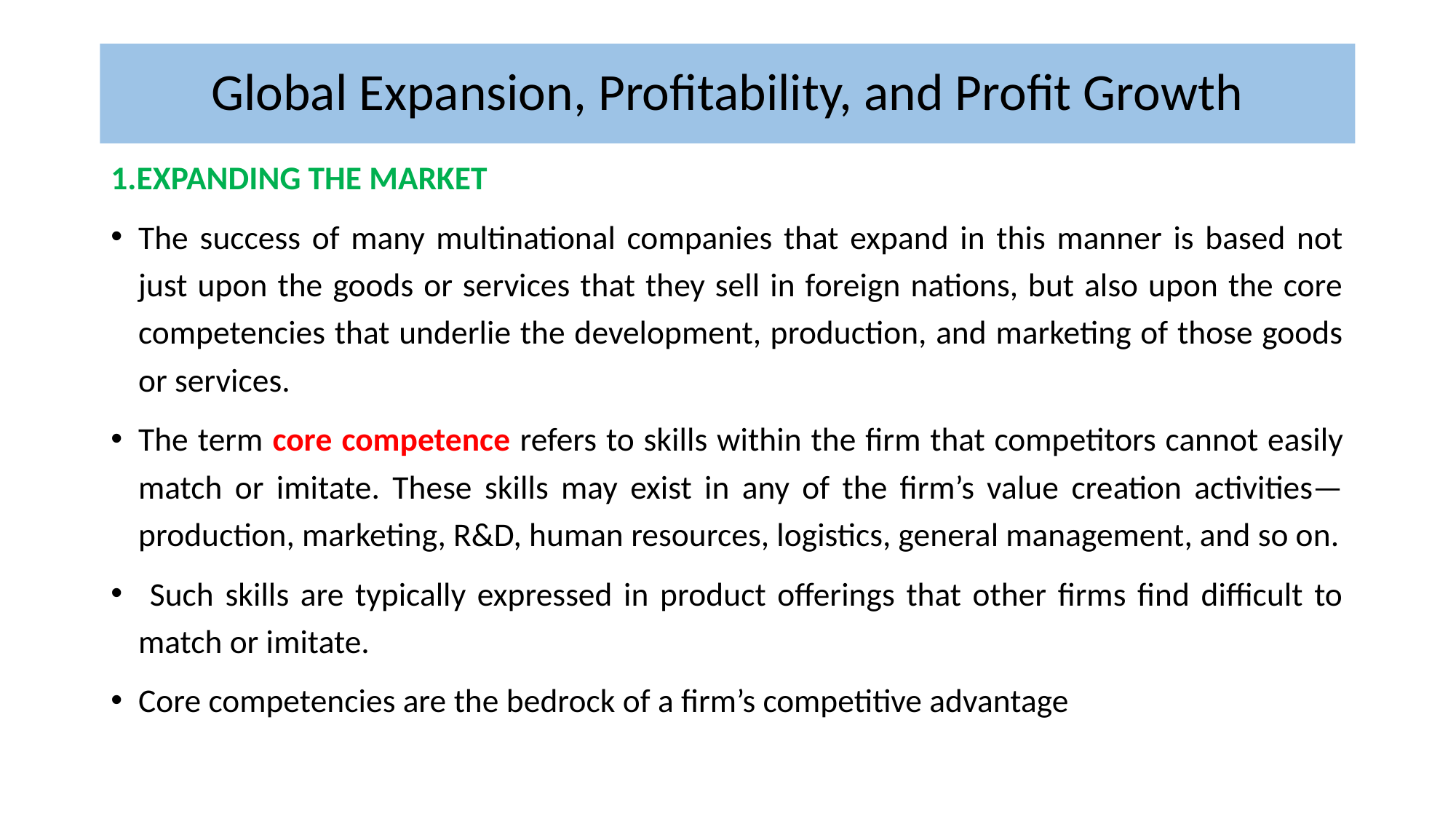

# Global Expansion, Profitability, and Profit Growth
1.EXPANDING THE MARKET
The success of many multinational companies that expand in this manner is based not just upon the goods or services that they sell in foreign nations, but also upon the core competencies that underlie the development, production, and marketing of those goods or services.
The term core competence refers to skills within the firm that competitors cannot easily match or imitate. These skills may exist in any of the firm’s value creation activities—production, marketing, R&D, human resources, logistics, general management, and so on.
 Such skills are typically expressed in product offerings that other firms find difficult to match or imitate.
Core competencies are the bedrock of a firm’s competitive advantage